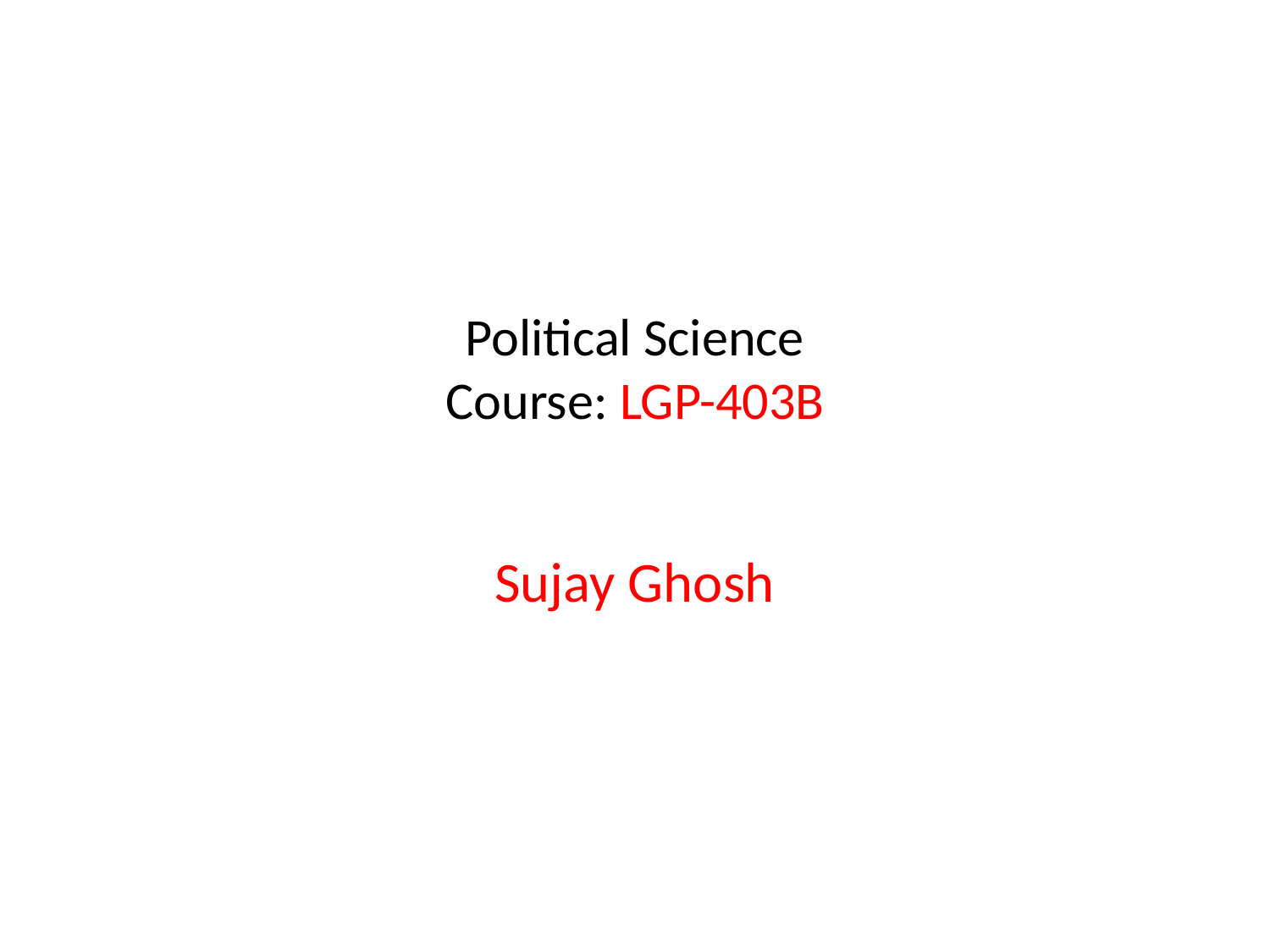

# Political Science Course: LGP-403B
Sujay Ghosh